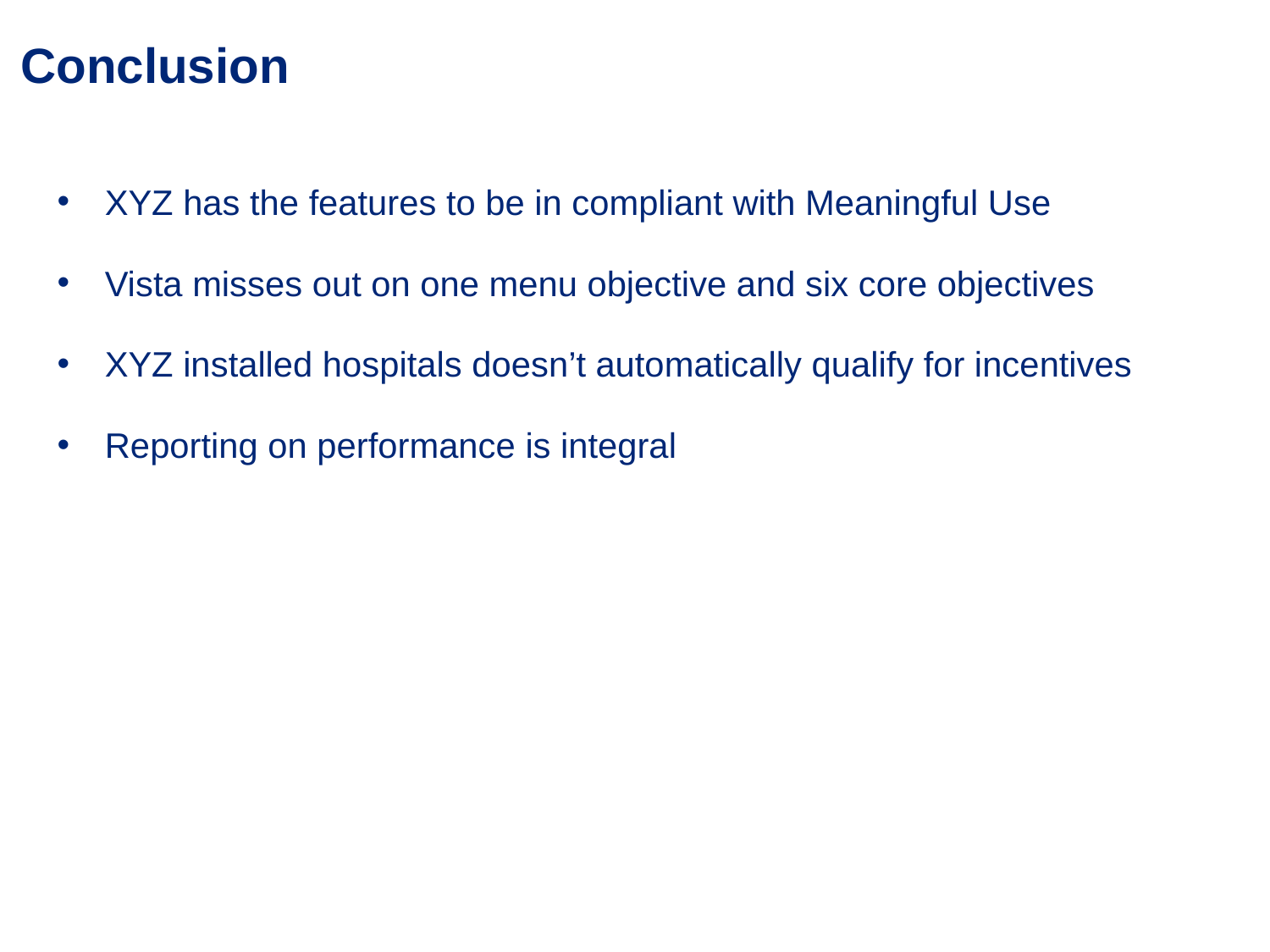

# Conclusion
XYZ has the features to be in compliant with Meaningful Use
Vista misses out on one menu objective and six core objectives
XYZ installed hospitals doesn’t automatically qualify for incentives
Reporting on performance is integral